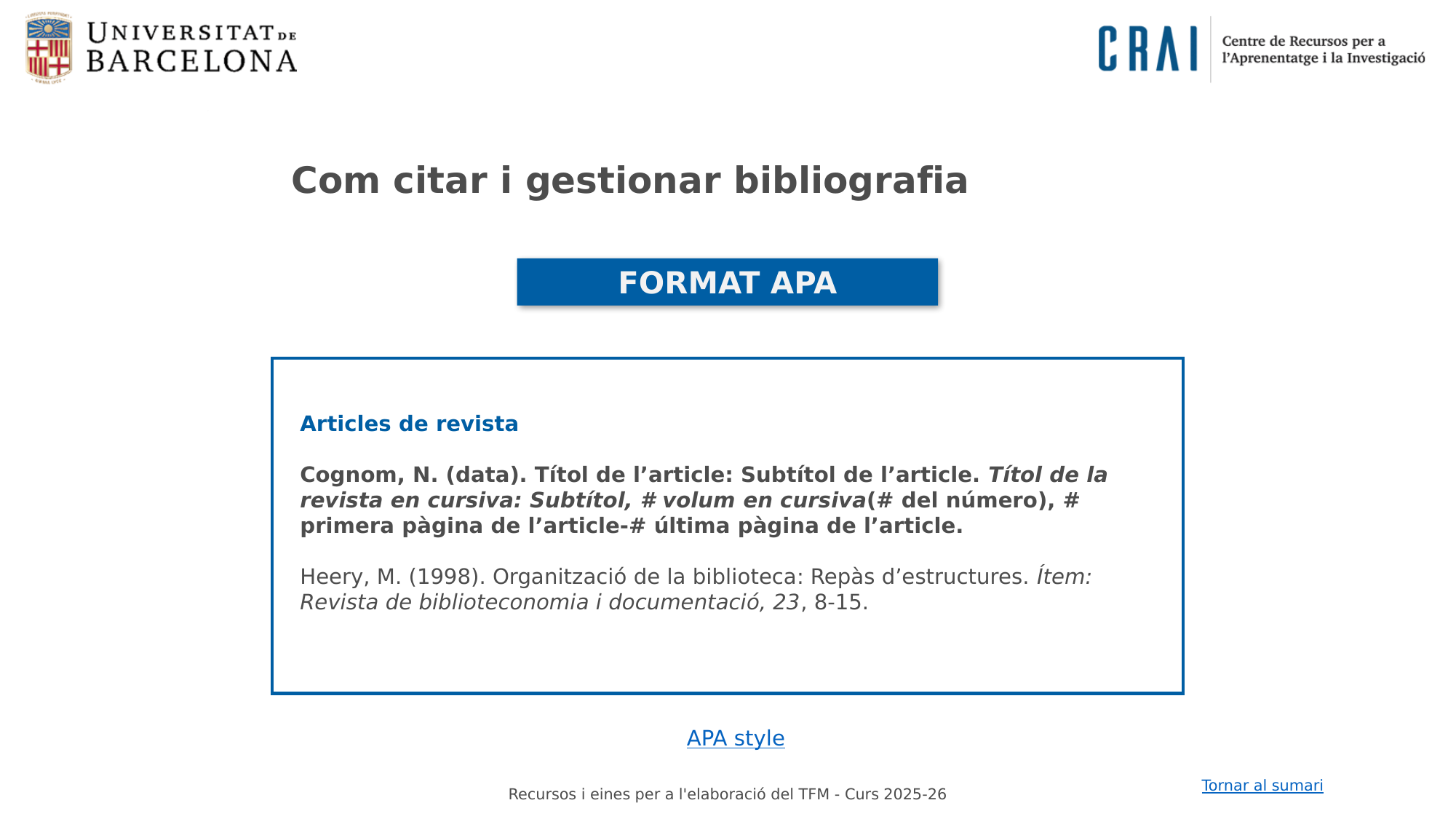

Com citar i gestionar bibliografia
FORMAT APA

Articles de revista

Cognom, N. (data). Títol de l’article: Subtítol de l’article. Títol de la revista en cursiva: Subtítol, # volum en cursiva(# del número), # primera pàgina de l’article-# última pàgina de l’article.

Heery, M. (1998). Organització de la biblioteca: Repàs d’estructures. Ítem: Revista de biblioteconomia i documentació, 23, 8-15.
APA style